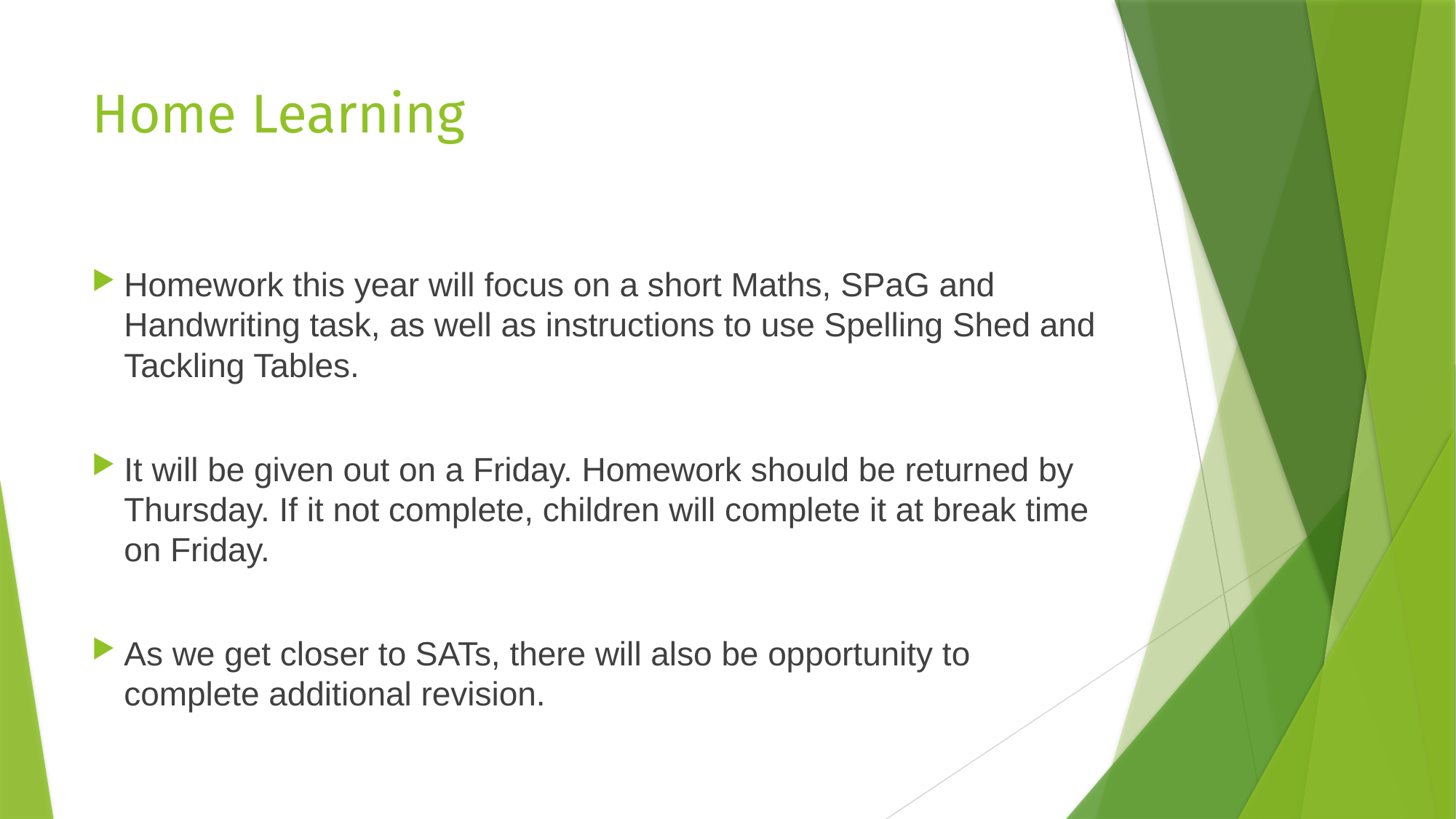

# Home Learning
Homework this year will focus on a short Maths, SPaG and Handwriting task, as well as instructions to use Spelling Shed and Tackling Tables.

It will be given out on a Friday. Homework should be returned by Thursday. If it not complete, children will complete it at break time on Friday.

As we get closer to SATs, there will also be opportunity to complete additional revision.